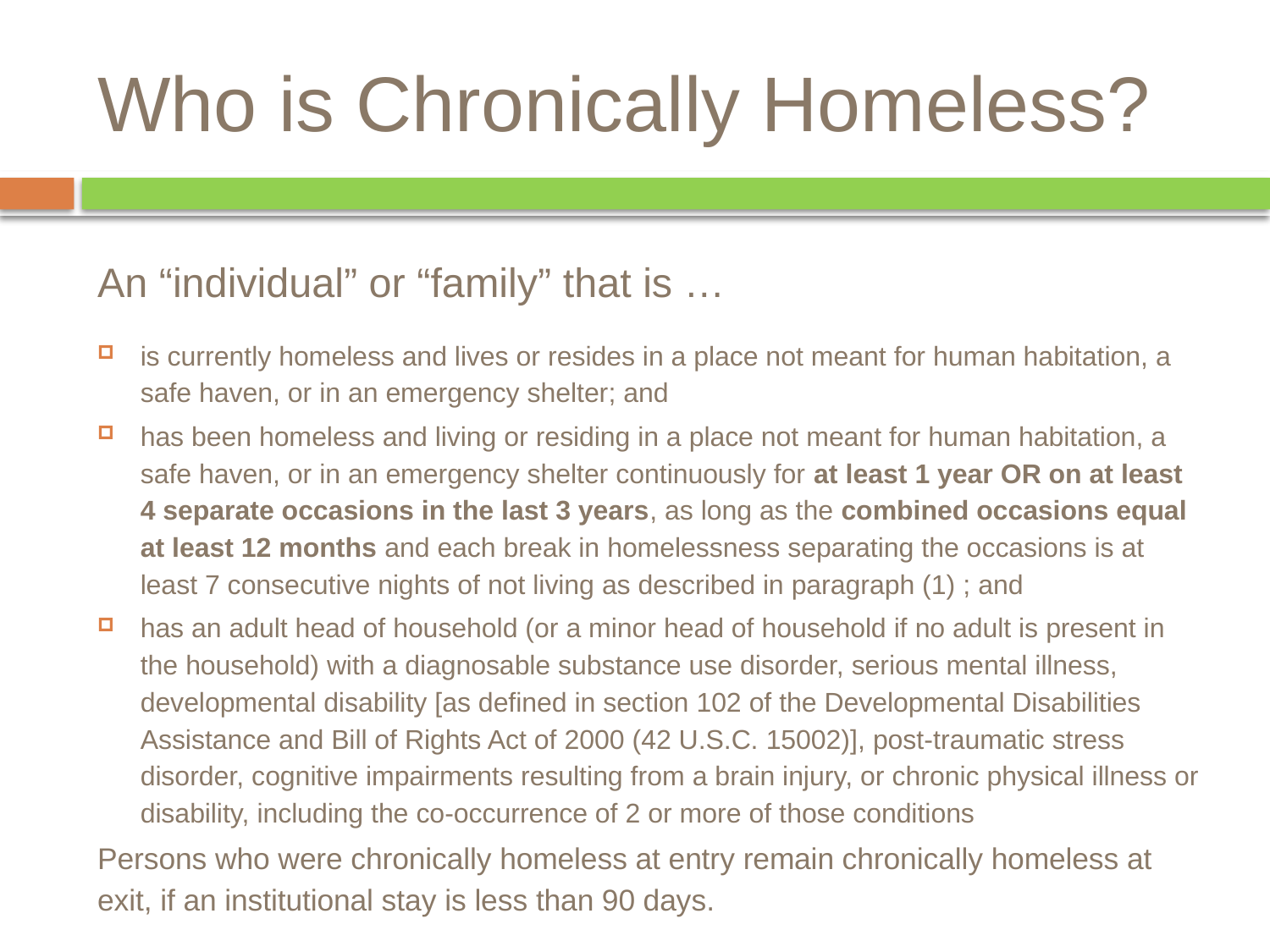

# Who is Chronically Homeless?
An “individual” or “family” that is …

is currently homeless and lives or resides in a place not meant for human habitation, a safe haven, or in an emergency shelter; and
has been homeless and living or residing in a place not meant for human habitation, a safe haven, or in an emergency shelter continuously for at least 1 year OR on at least 4 separate occasions in the last 3 years, as long as the combined occasions equal at least 12 months and each break in homelessness separating the occasions is at least 7 consecutive nights of not living as described in paragraph (1) ; and
has an adult head of household (or a minor head of household if no adult is present in the household) with a diagnosable substance use disorder, serious mental illness, developmental disability [as defined in section 102 of the Developmental Disabilities Assistance and Bill of Rights Act of 2000 (42 U.S.C. 15002)], post-traumatic stress disorder, cognitive impairments resulting from a brain injury, or chronic physical illness or disability, including the co-occurrence of 2 or more of those conditions
Persons who were chronically homeless at entry remain chronically homeless at exit, if an institutional stay is less than 90 days.